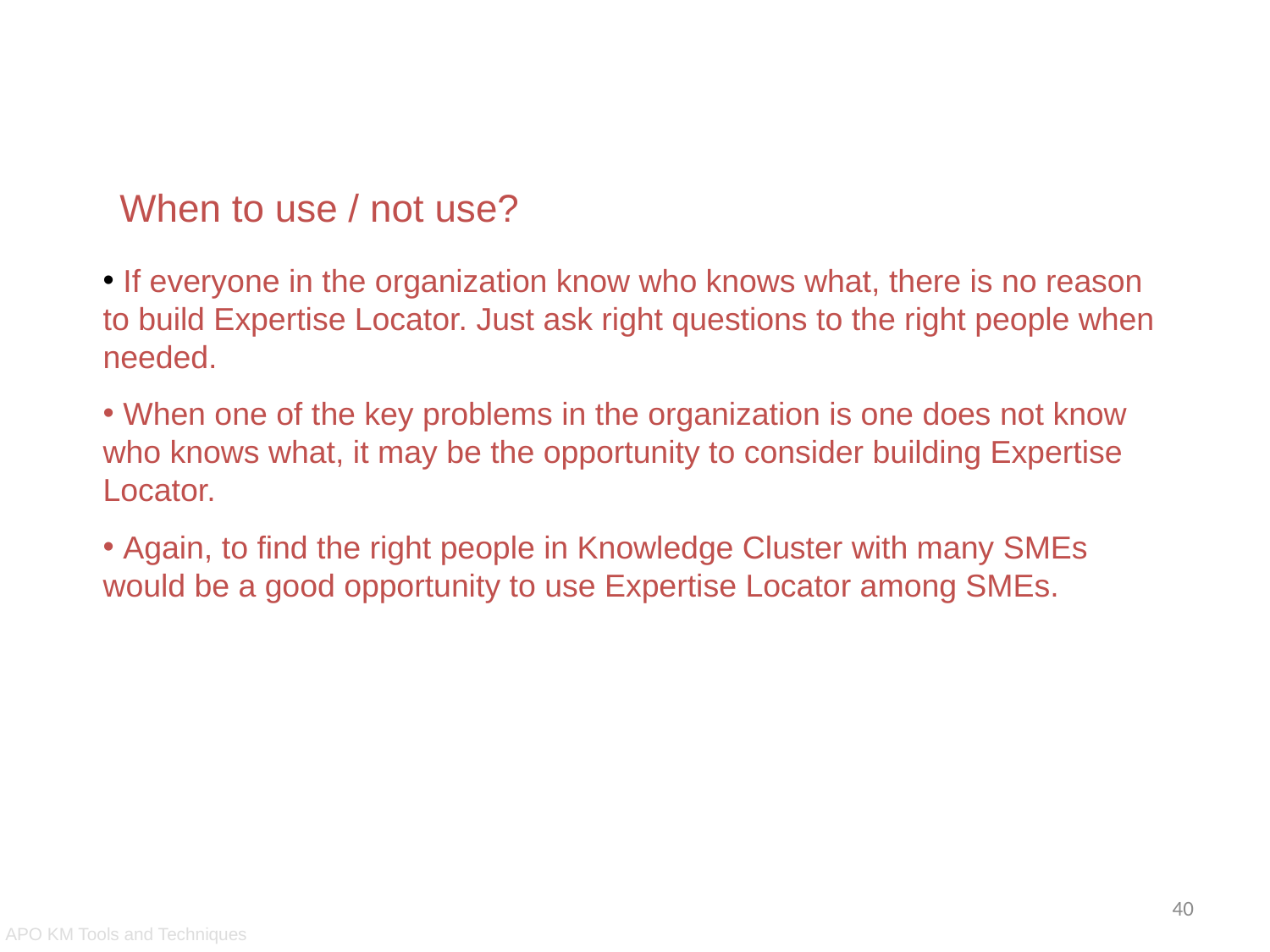

Expertise Locator (Who’s Who)
When to use / not use?
 If everyone in the organization know who knows what, there is no reason to build Expertise Locator. Just ask right questions to the right people when needed.
 When one of the key problems in the organization is one does not know who knows what, it may be the opportunity to consider building Expertise Locator.
 Again, to find the right people in Knowledge Cluster with many SMEs would be a good opportunity to use Expertise Locator among SMEs.
40
APO KM Tools and Techniques